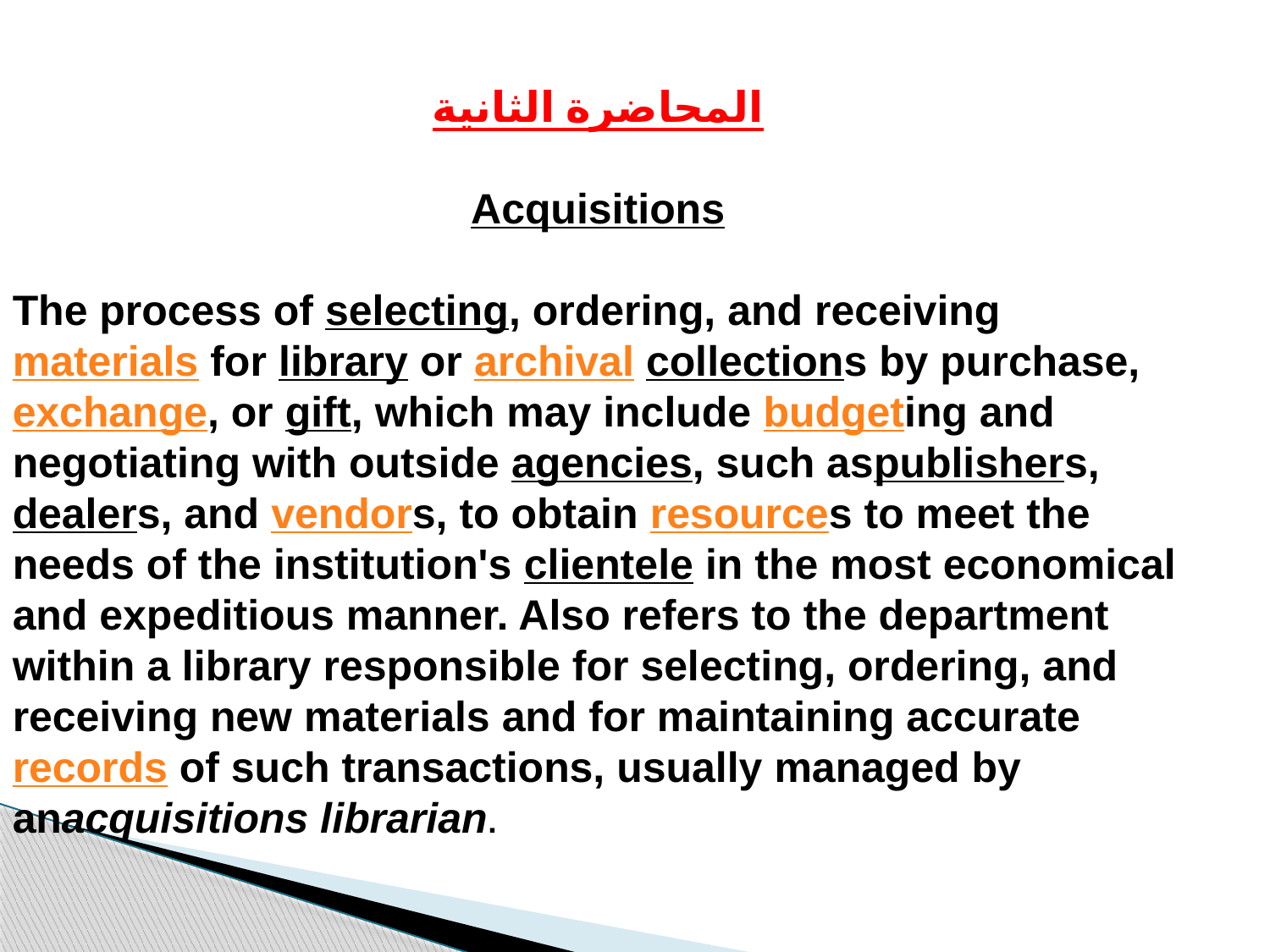

المحاضرة الثانية

Acquisitions
The process of selecting, ordering, and receiving materials for library or archival collections by purchase, exchange, or gift, which may include budgeting and negotiating with outside agencies, such aspublishers, dealers, and vendors, to obtain resources to meet the needs of the institution's clientele in the most economical and expeditious manner. Also refers to the department within a library responsible for selecting, ordering, and receiving new materials and for maintaining accurate records of such transactions, usually managed by anacquisitions librarian.